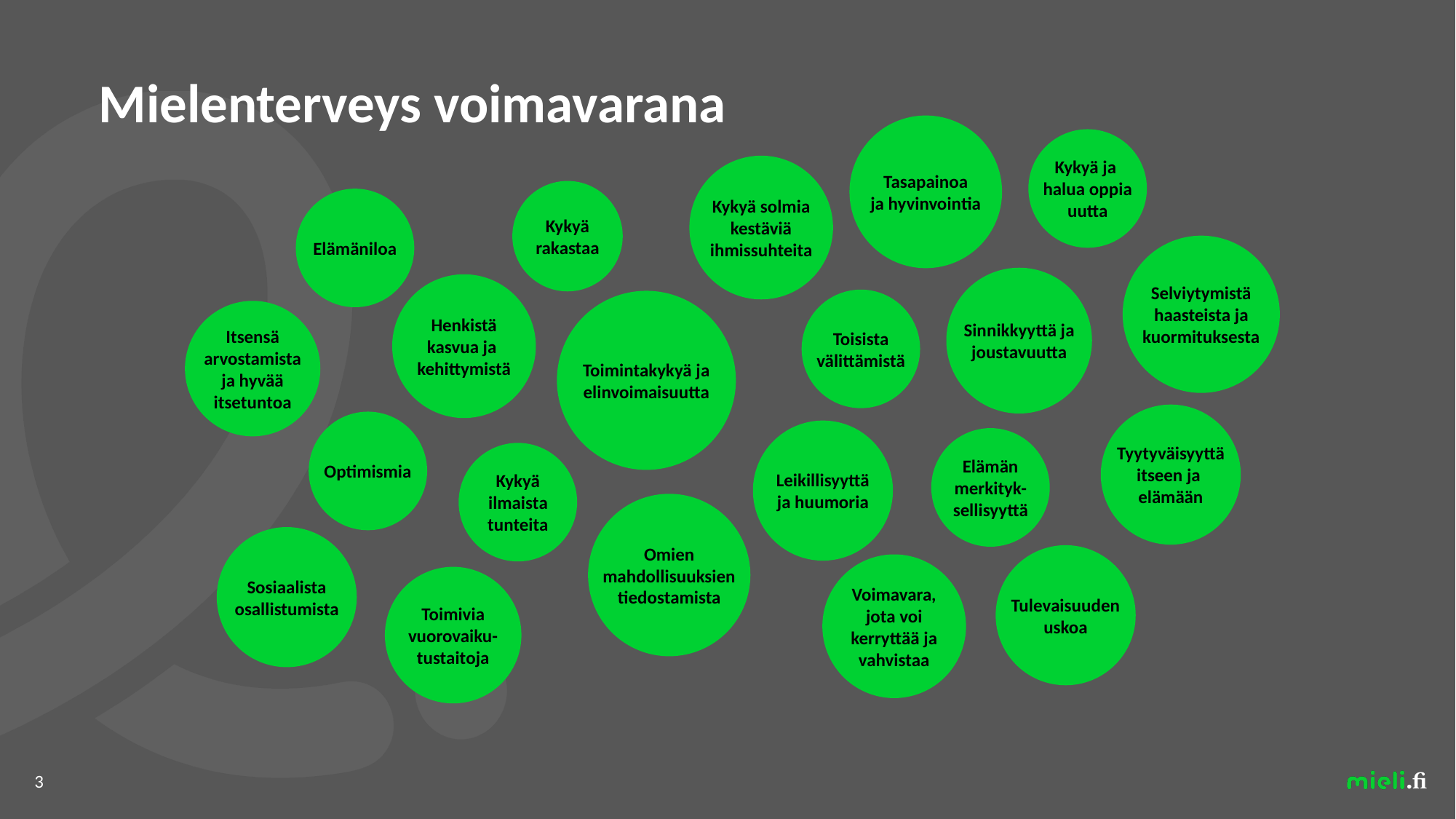

# Mielenterveys voimavarana

Tasapainoa
ja hyvinvointia

Kykyä ja
halua oppia
uutta

Kykyä solmia
kestäviä
ihmissuhteita

Kykyä
rakastaa

Elämäniloa

Selviytymistä
haasteista ja
kuormituksesta

Sinnikkyyttä ja
joustavuutta

Henkistä
kasvua ja
kehittymistä

Toisista
välittämistä

Toimintakykyä ja
elinvoimaisuutta

Itsensä
arvostamista
ja hyvää
itsetuntoa

Tyytyväisyyttä
itseen ja
elämään

Optimismia

Leikillisyyttä
ja huumoria

Elämän
merkityk-
sellisyyttä

Kykyä
ilmaista
tunteita

Omien
mahdollisuuksien
tiedostamista

Sosiaalista
osallistumista

Tulevaisuuden uskoa

Voimavara,
jota voi
kerryttää ja vahvistaa

Toimivia
vuorovaiku-
tustaitoja

3